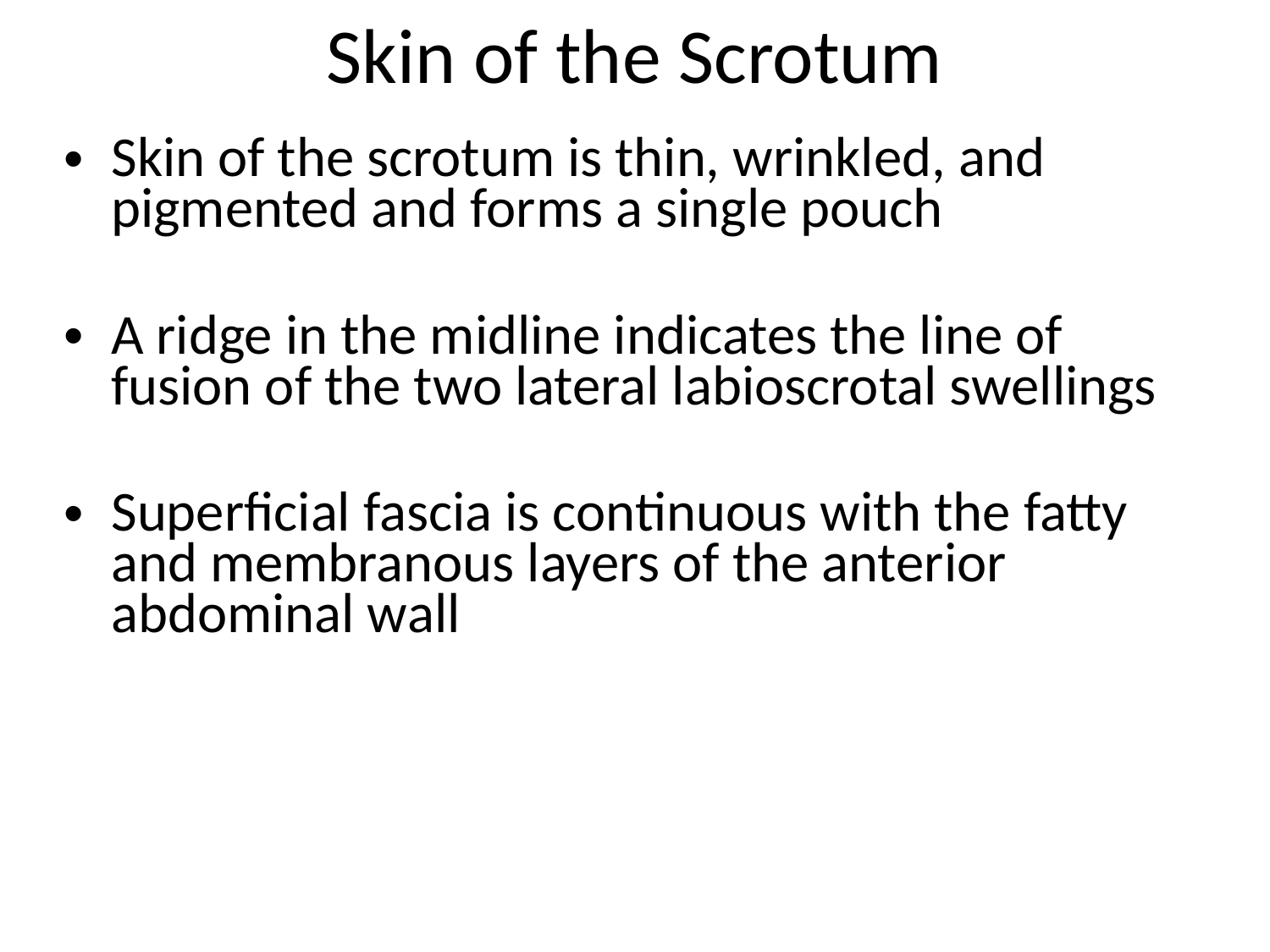

Skin of the Scrotum
Skin of the scrotum is thin, wrinkled, and pigmented and forms a single pouch

A ridge in the midline indicates the line of fusion of the two lateral labioscrotal swellings

Superficial fascia is continuous with the fatty and membranous layers of the anterior abdominal wall